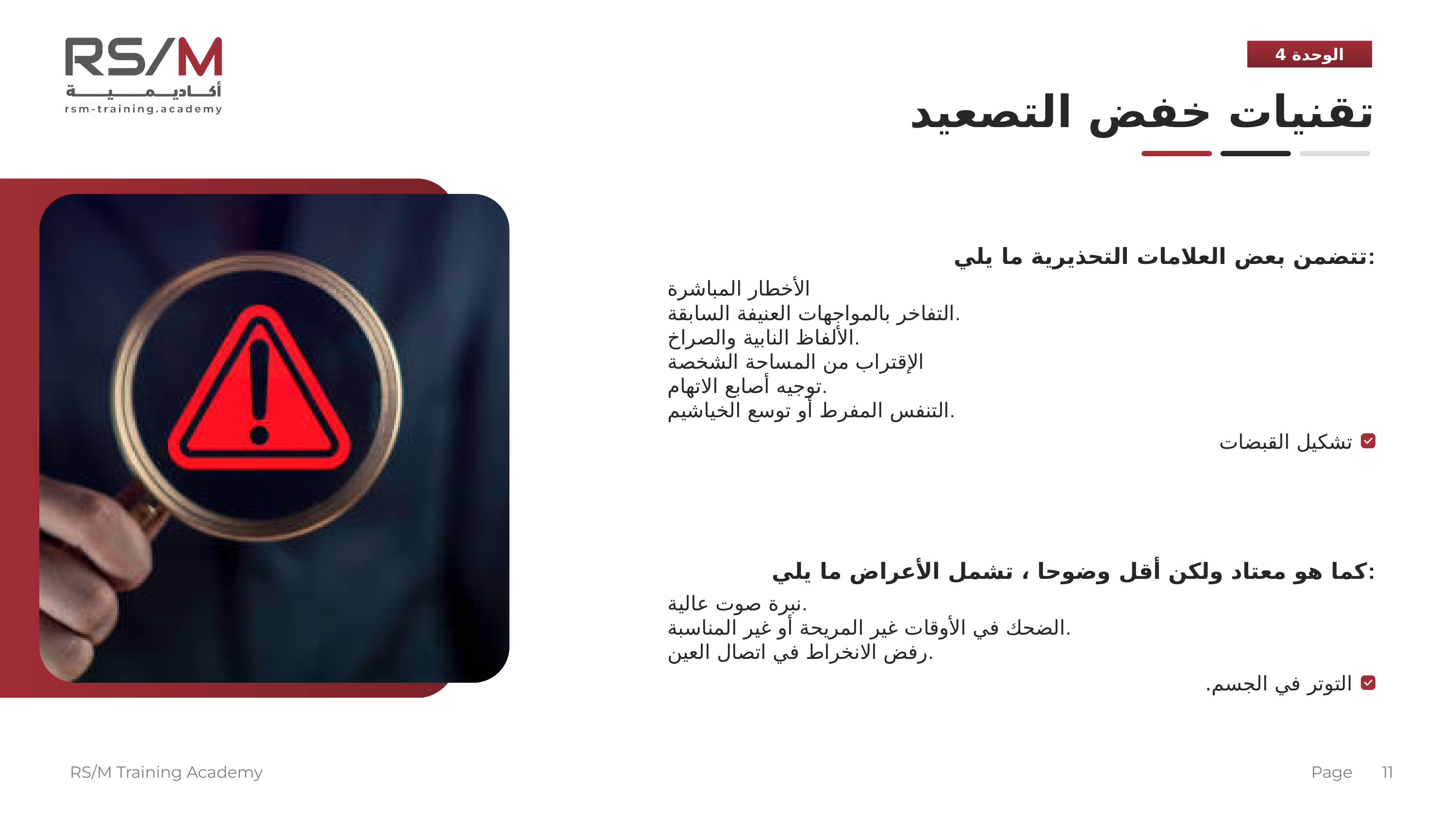

الوحدة 4
تقنيات خفض التصعيد

تتضمن بعض العلامات التحذيرية ما يلي:
الأخطار المباشرة
التفاخر بالمواجهات العنيفة السابقة.
الألفاظ النابية والصراخ.
الإقتراب من المساحة الشخصة
توجيه أصابع الاتهام.
التنفس المفرط أو توسع الخياشيم.
تشكيل القبضات
كما هو معتاد ولكن أقل وضوحا ، تشمل الأعراض ما يلي:
نبرة صوت عالية.
الضحك في الأوقات غير المريحة أو غير المناسبة.
رفض الانخراط في اتصال العين.
التوتر في الجسم.